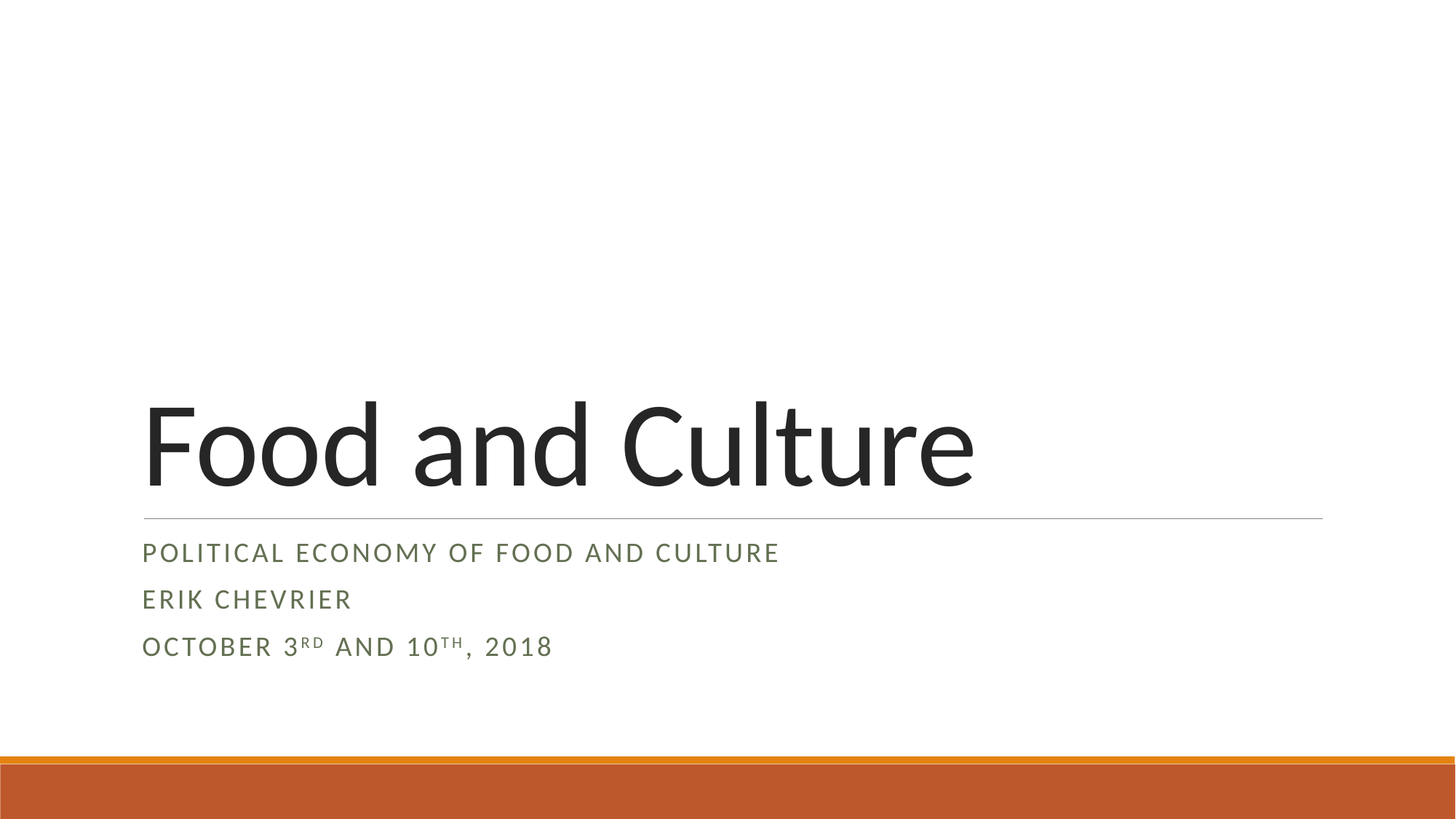

# Food and Culture
Political Economy of food and culture
Erik Chevrier
October 3rd and 10th, 2018